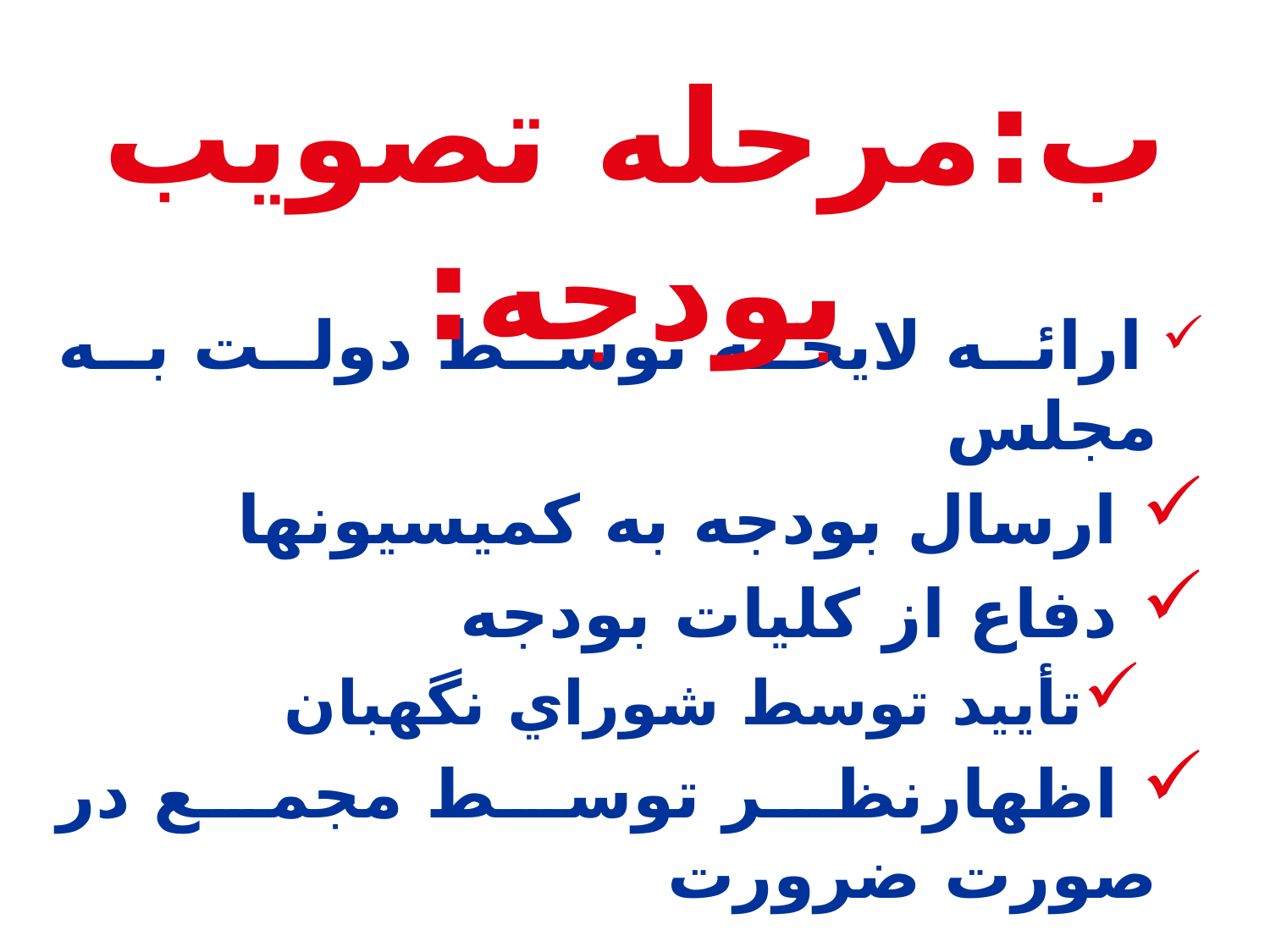

ب:مرحله تصويب بودجه:
 ارائه لايحه توسط دولت به مجلس
 ارسال بودجه به كميسيونها
 دفاع از كليات بودجه
تأييد توسط شوراي نگهبان
 اظهارنظر توسط مجمع در صورت ضرورت